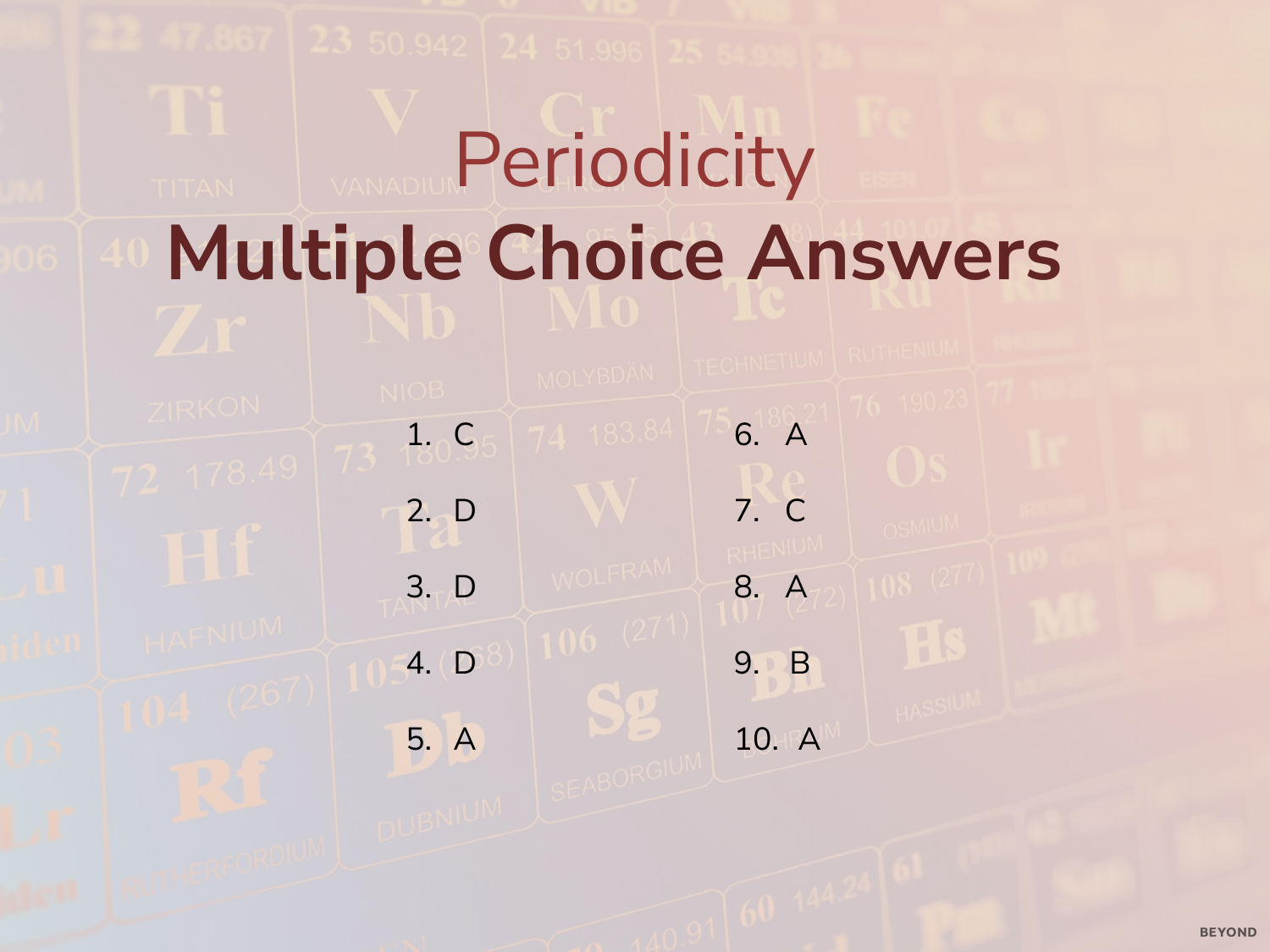

Periodicity
Multiple Choice Answers

C
D
D
D
A

6.   A
7.   C
8.   A
 B
  A